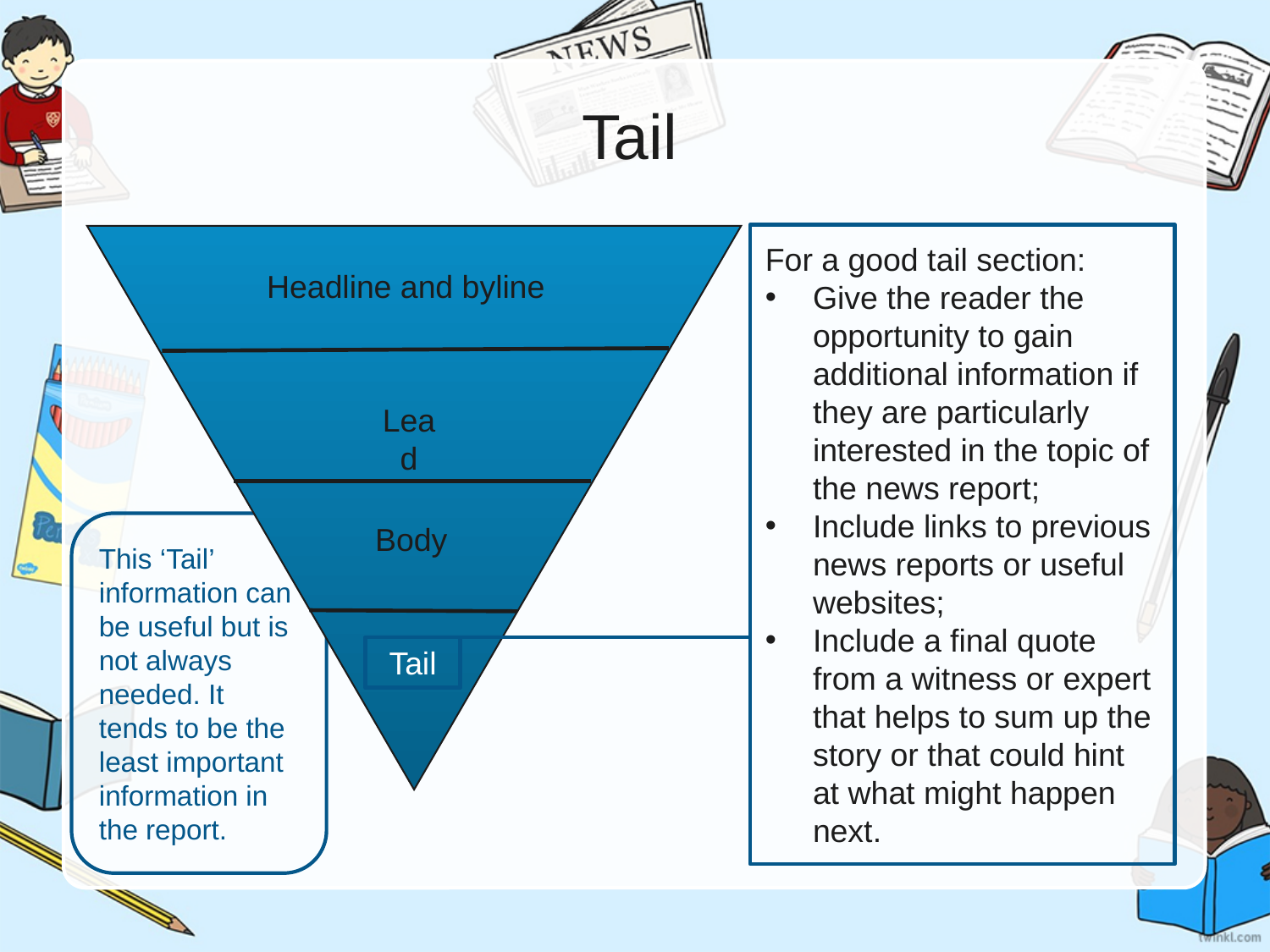

# Tail
For a good tail section:
Give the reader the opportunity to gain additional information if they are particularly interested in the topic of the news report;
Include links to previous news reports or useful websites;
Include a final quote from a witness or expert that helps to sum up the story or that could hint at what might happen next.

Headline and byline
Lead
This ‘Tail’ information can be useful but is not always needed. It tends to be the least important information in the report.
Body
Tail